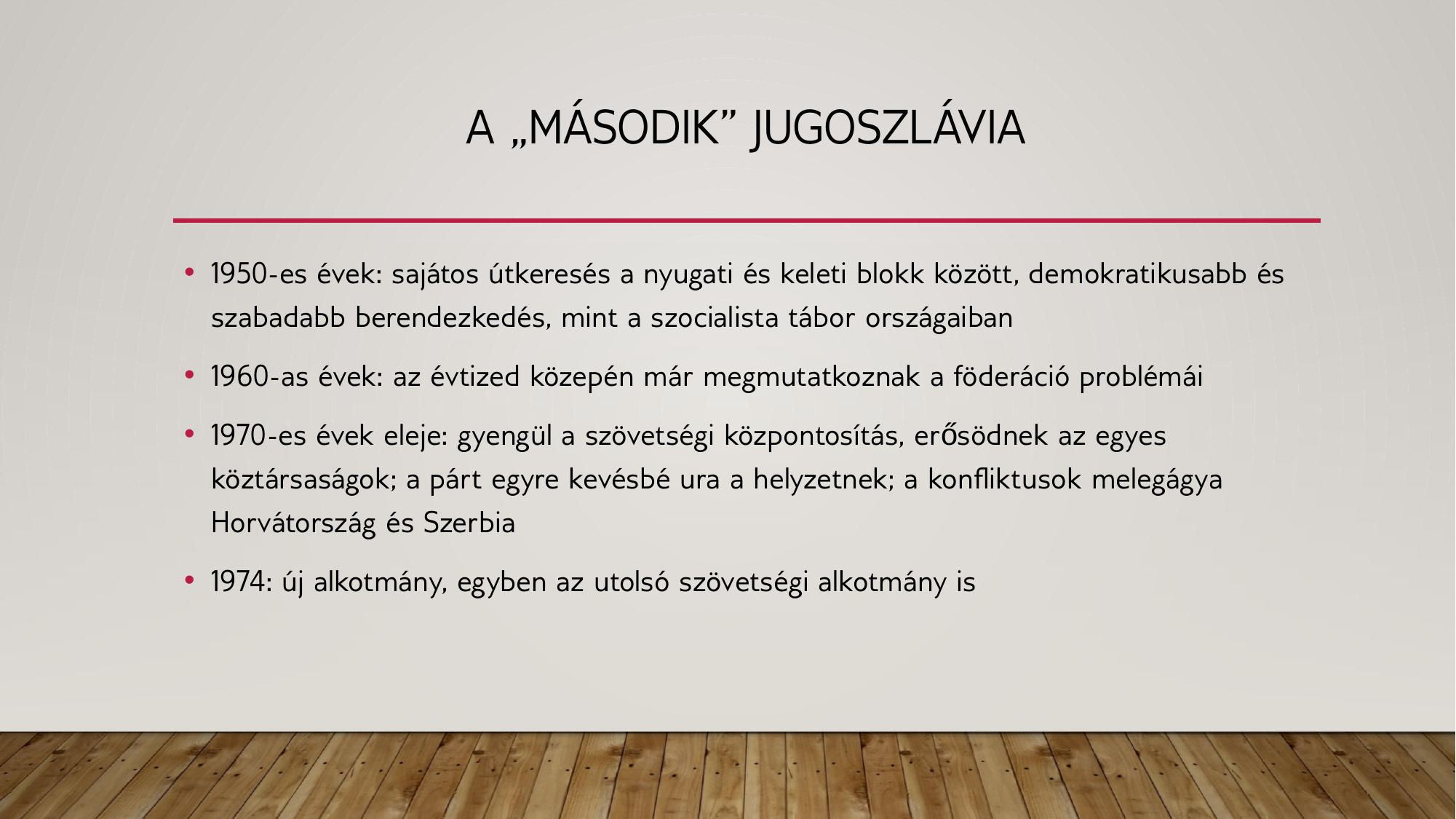

# A „második” jugoszlávia
1950-es évek: sajátos útkeresés a nyugati és keleti blokk között, demokratikusabb és szabadabb berendezkedés, mint a szocialista tábor országaiban
1960-as évek: az évtized közepén már megmutatkoznak a föderáció problémái
1970-es évek eleje: gyengül a szövetségi központosítás, erősödnek az egyes köztársaságok; a párt egyre kevésbé ura a helyzetnek; a konfliktusok melegágya Horvátország és Szerbia
1974: új alkotmány, egyben az utolsó szövetségi alkotmány is